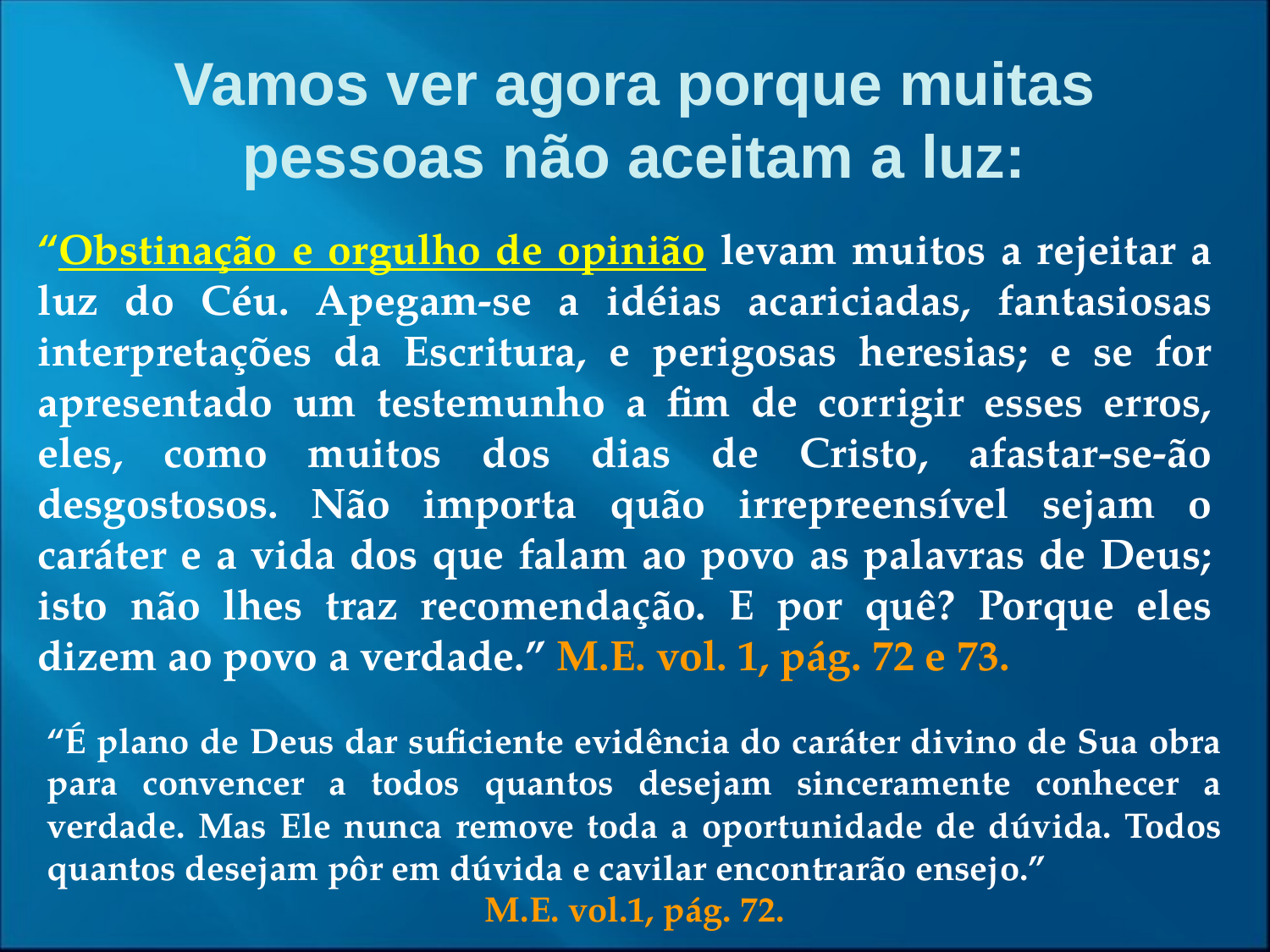

Vamos ver agora porque muitas pessoas não aceitam a luz:
“Obstinação e orgulho de opinião levam muitos a rejeitar a luz do Céu. Apegam-se a idéias acariciadas, fantasiosas interpretações da Escritura, e perigosas heresias; e se for apresentado um testemunho a fim de corrigir esses erros, eles, como muitos dos dias de Cristo, afastar-se-ão desgostosos. Não importa quão irrepreensível sejam o caráter e a vida dos que falam ao povo as palavras de Deus; isto não lhes traz recomendação. E por quê? Porque eles dizem ao povo a verdade.” M.E. vol. 1, pág. 72 e 73.
“É plano de Deus dar suficiente evidência do caráter divino de Sua obra para convencer a todos quantos desejam sinceramente conhecer a verdade. Mas Ele nunca remove toda a oportunidade de dúvida. Todos quantos desejam pôr em dúvida e cavilar encontrarão ensejo.”
M.E. vol.1, pág. 72.